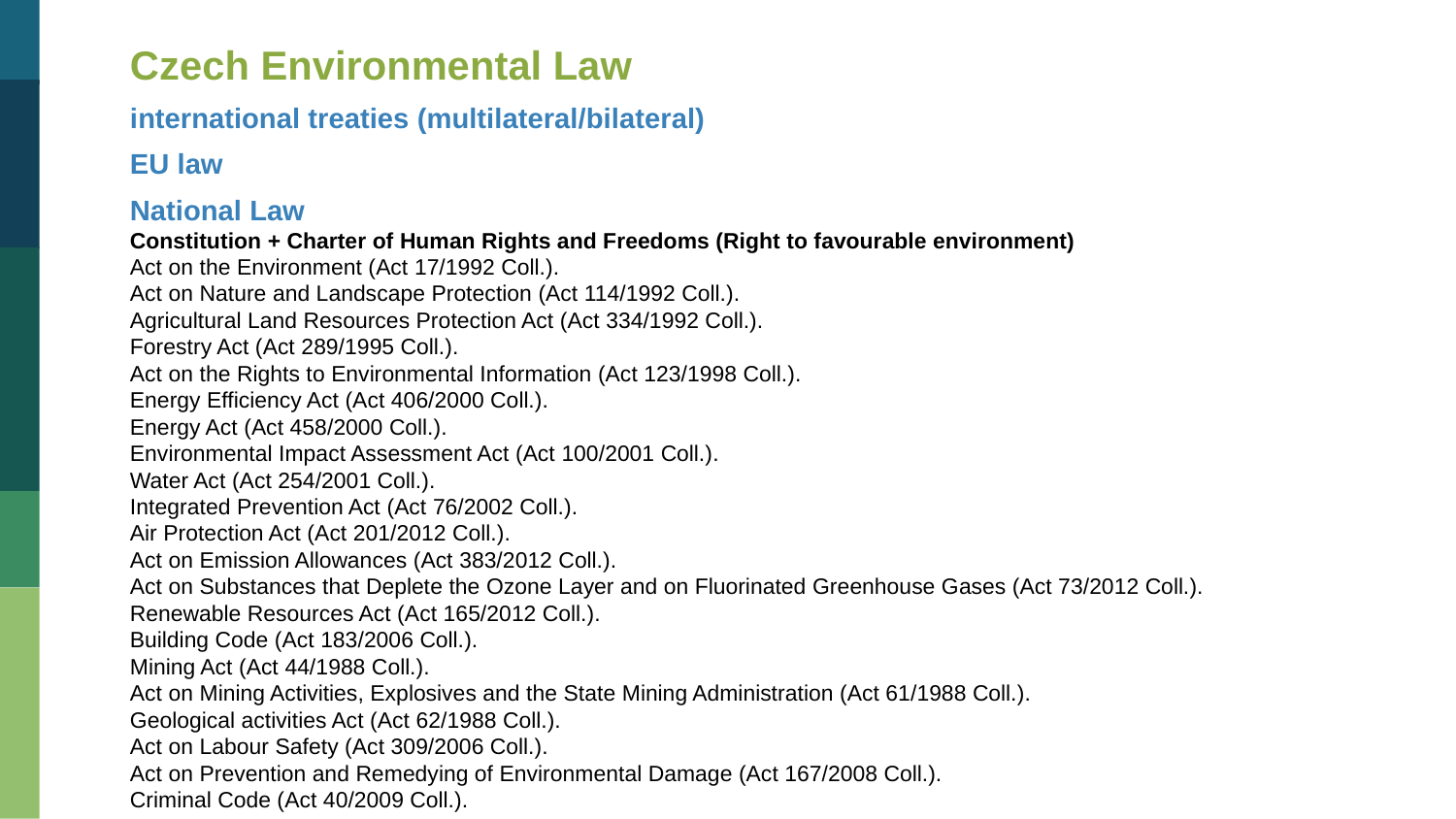

Czech Environmental Law
international treaties (multilateral/bilateral)
EU law
National Law
Constitution + Charter of Human Rights and Freedoms (Right to favourable environment)
Act on the Environment (Act 17/1992 Coll.).
Act on Nature and Landscape Protection (Act 114/1992 Coll.).
Agricultural Land Resources Protection Act (Act 334/1992 Coll.).
Forestry Act (Act 289/1995 Coll.).
Act on the Rights to Environmental Information (Act 123/1998 Coll.).
Energy Efficiency Act (Act 406/2000 Coll.).
Energy Act (Act 458/2000 Coll.).
Environmental Impact Assessment Act (Act 100/2001 Coll.).
Water Act (Act 254/2001 Coll.).
Integrated Prevention Act (Act 76/2002 Coll.).
Air Protection Act (Act 201/2012 Coll.).
Act on Emission Allowances (Act 383/2012 Coll.).
Act on Substances that Deplete the Ozone Layer and on Fluorinated Greenhouse Gases (Act 73/2012 Coll.).
Renewable Resources Act (Act 165/2012 Coll.).
Building Code (Act 183/2006 Coll.).
Mining Act (Act 44/1988 Coll.).
Act on Mining Activities, Explosives and the State Mining Administration (Act 61/1988 Coll.).
Geological activities Act (Act 62/1988 Coll.).
Act on Labour Safety (Act 309/2006 Coll.).
Act on Prevention and Remedying of Environmental Damage (Act 167/2008 Coll.).
Criminal Code (Act 40/2009 Coll.).